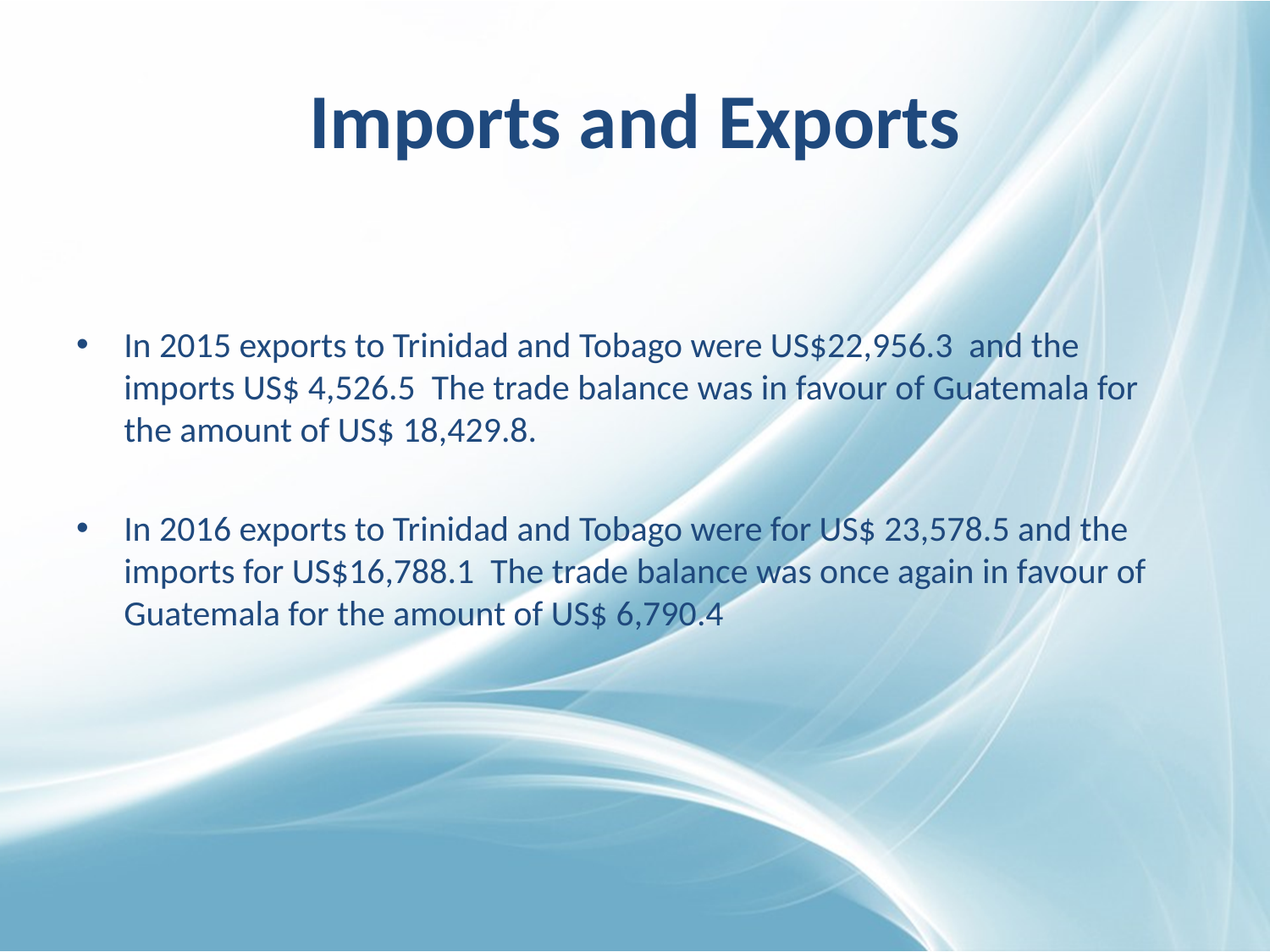

# Imports and Exports
In 2015 exports to Trinidad and Tobago were US$22,956.3  and the imports US$ 4,526.5  The trade balance was in favour of Guatemala for the amount of US$ 18,429.8.

In 2016 exports to Trinidad and Tobago were for US$ 23,578.5 and the imports for US$16,788.1  The trade balance was once again in favour of Guatemala for the amount of US$ 6,790.4